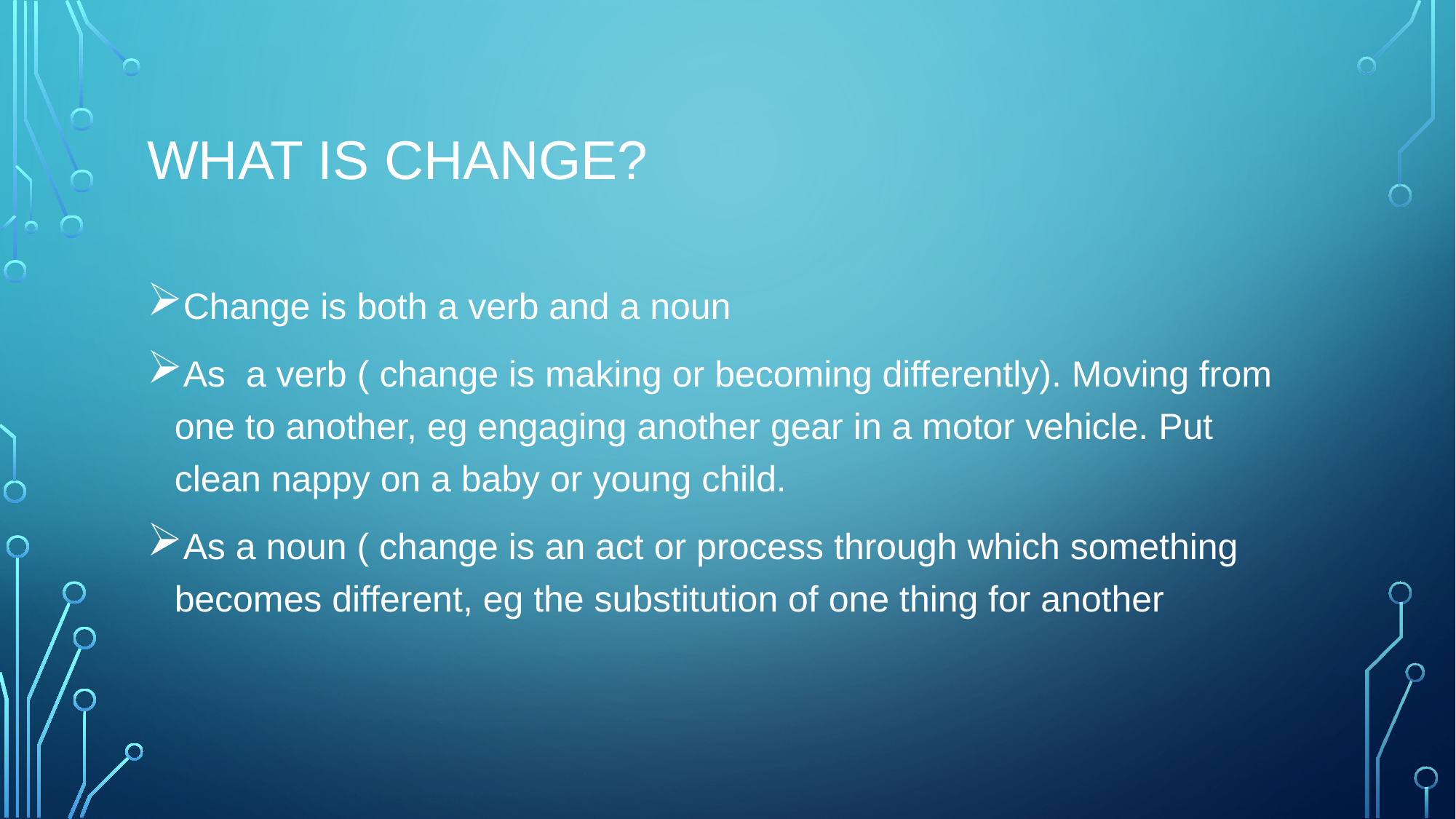

# What is change?
Change is both a verb and a noun
As  a verb ( change is making or becoming differently). Moving from one to another, eg engaging another gear in a motor vehicle. Put clean nappy on a baby or young child.
As a noun ( change is an act or process through which something becomes different, eg the substitution of one thing for another